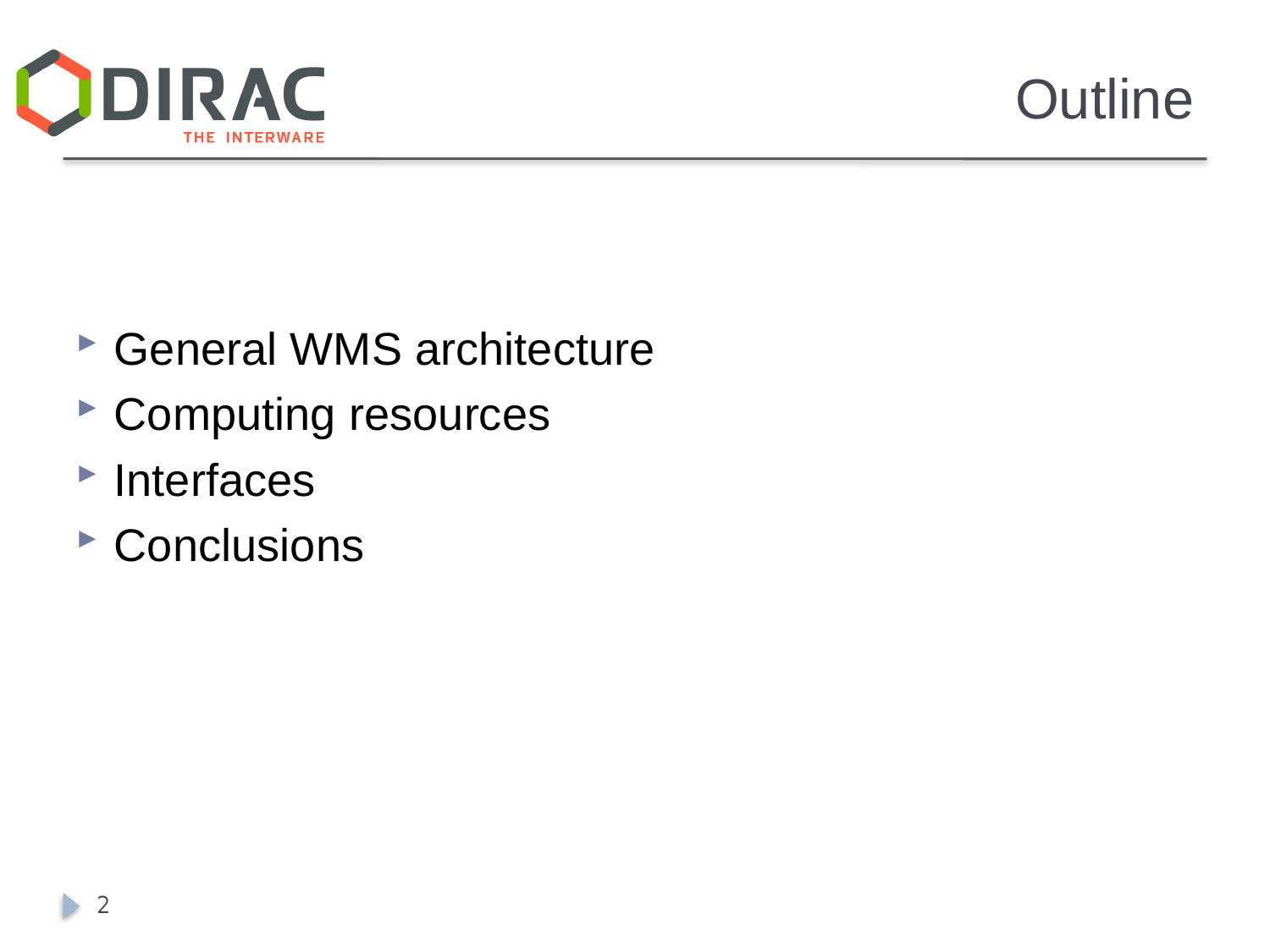

# Outline
General WMS architecture
Computing resources
Interfaces
Conclusions

2